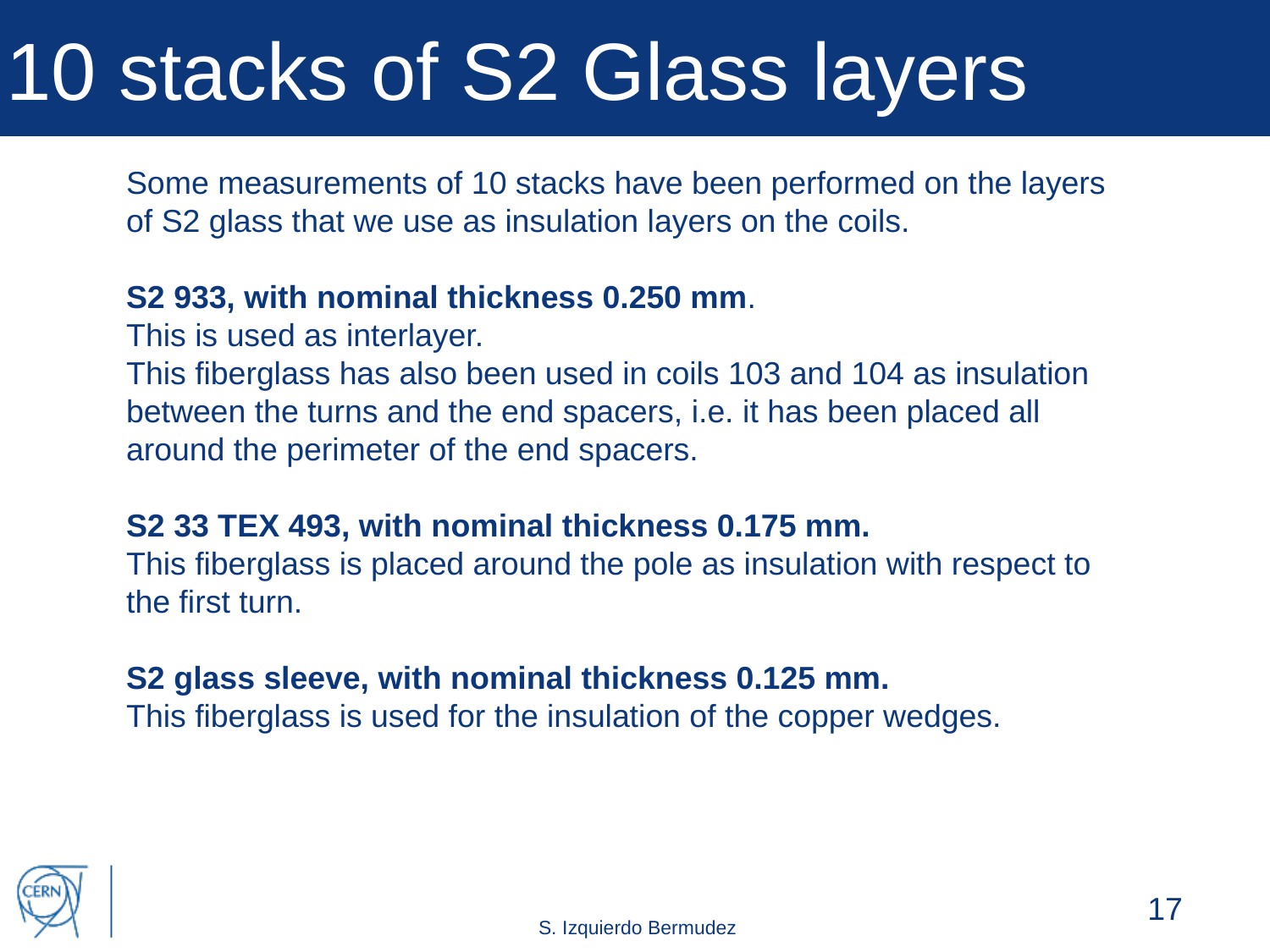

# 10 stacks of S2 Glass layers
Some measurements of 10 stacks have been performed on the layers of S2 glass that we use as insulation layers on the coils.

S2 933, with nominal thickness 0.250 mm.
This is used as interlayer.
This fiberglass has also been used in coils 103 and 104 as insulation between the turns and the end spacers, i.e. it has been placed all around the perimeter of the end spacers.

S2 33 TEX 493, with nominal thickness 0.175 mm.
This fiberglass is placed around the pole as insulation with respect to the first turn.

S2 glass sleeve, with nominal thickness 0.125 mm.
This fiberglass is used for the insulation of the copper wedges.

17